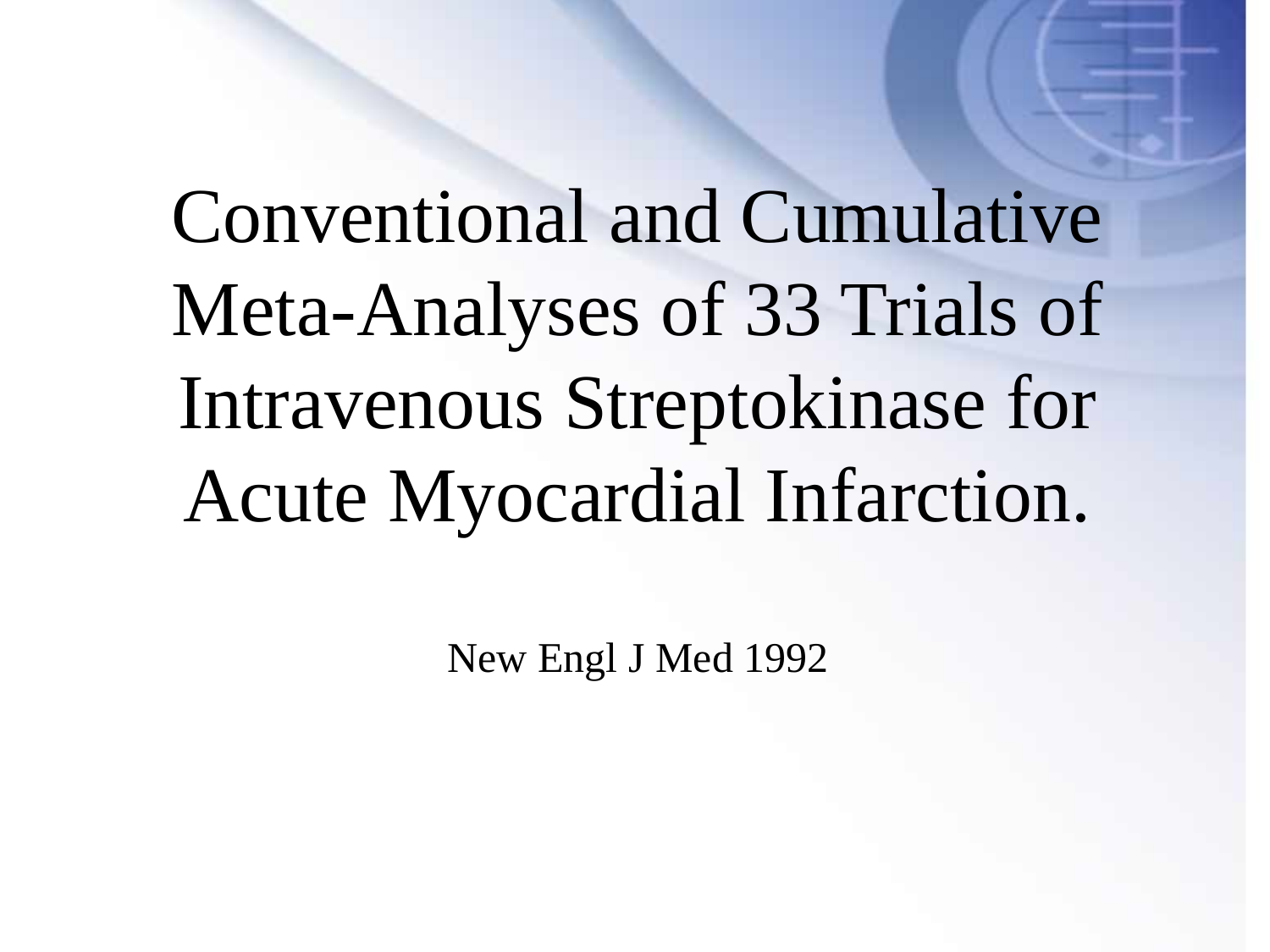

# Conventional and Cumulative Meta-Analyses of 33 Trials of Intravenous Streptokinase for Acute Myocardial Infarction. New Engl J Med 1992